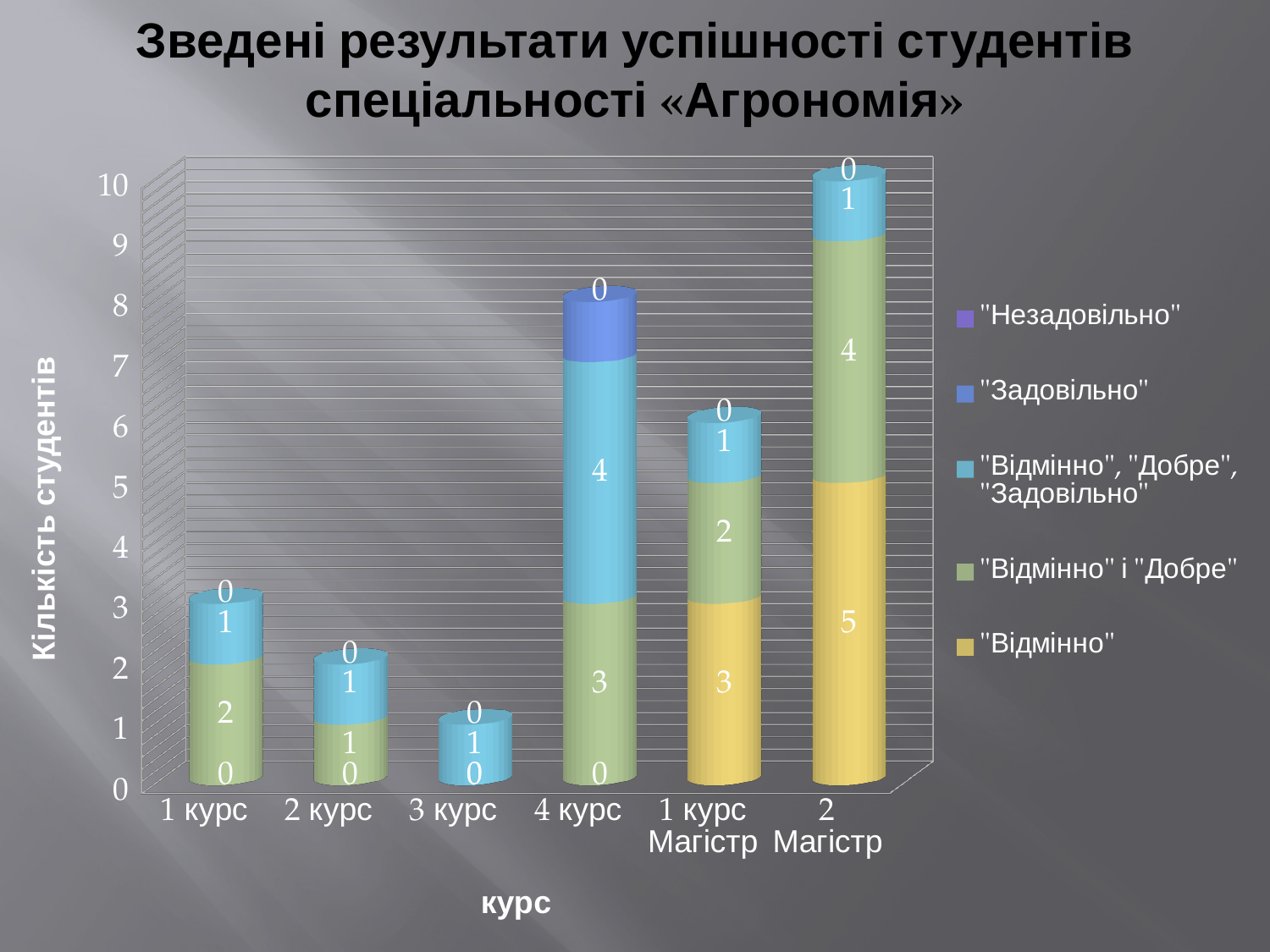

# Зведені результати успішності студентів спеціальності «Агрономія»

[unsupported chart]